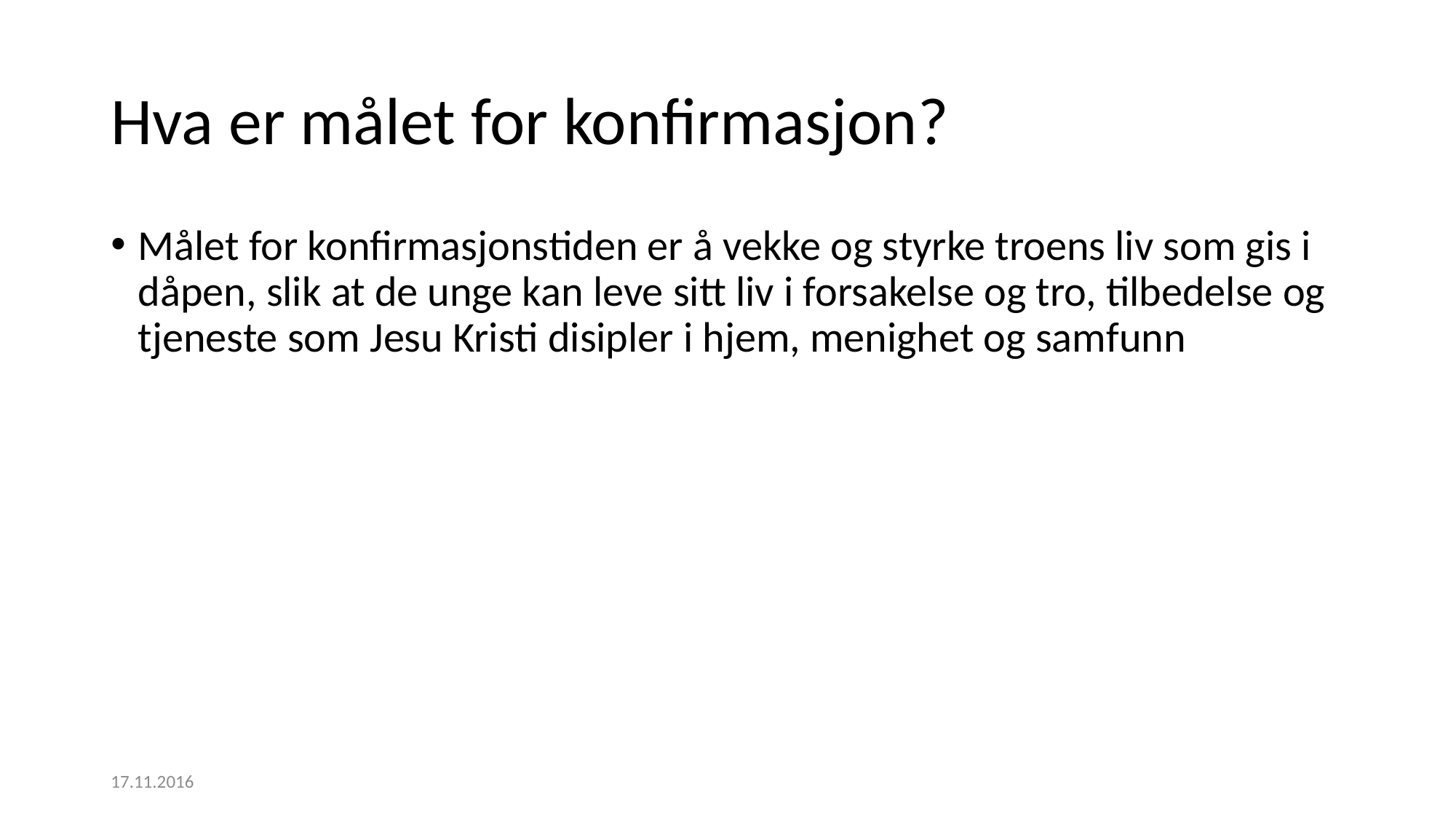

# Hva er målet for konfirmasjon?
Målet for konfirmasjonstiden er å vekke og styrke troens liv som gis i dåpen, slik at de unge kan leve sitt liv i forsakelse og tro, tilbedelse og tjeneste som Jesu Kristi disipler i hjem, menighet og samfunn
17.11.2016